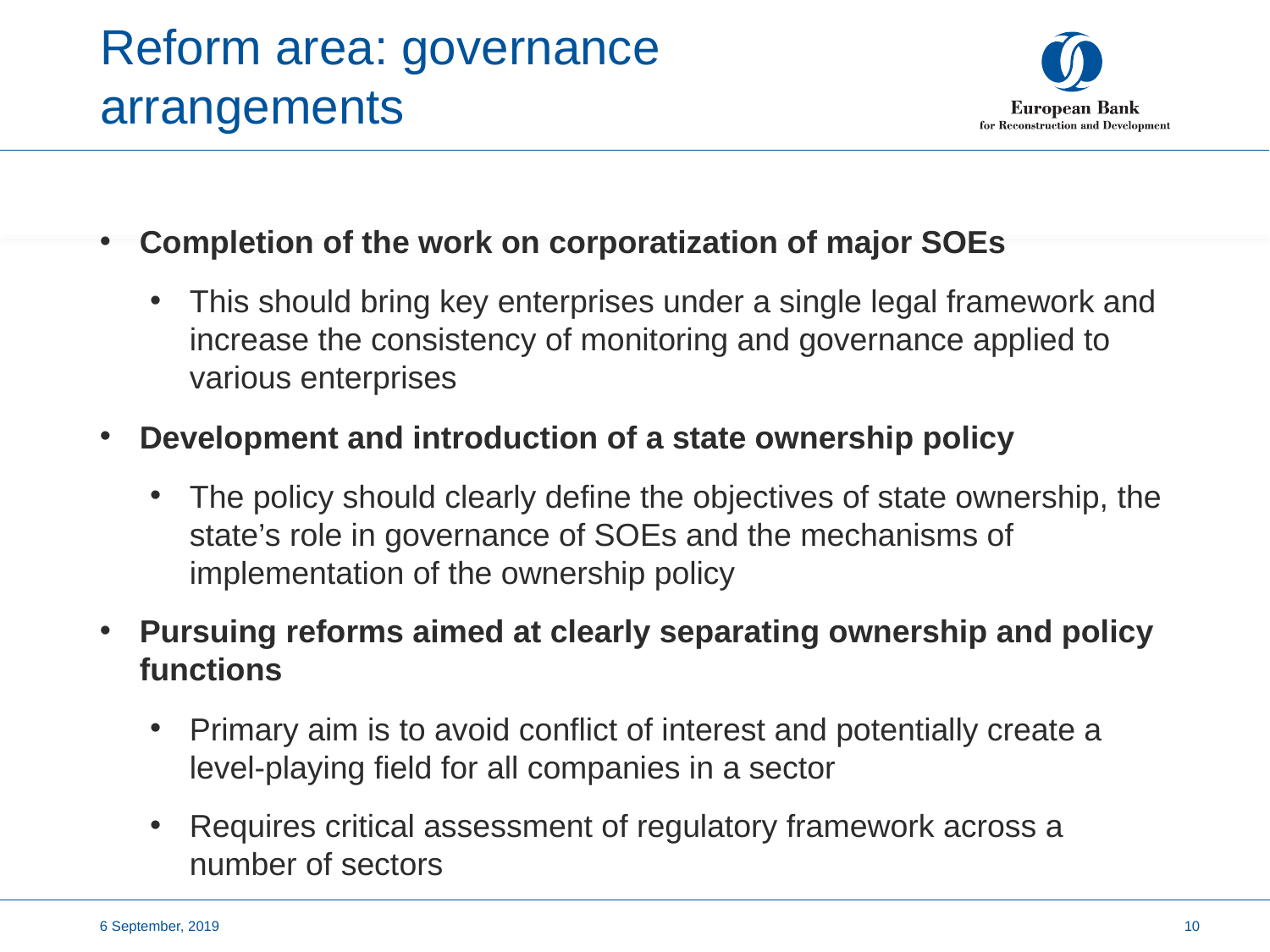

# Reform area: governance arrangements
Completion of the work on corporatization of major SOEs
This should bring key enterprises under a single legal framework and increase the consistency of monitoring and governance applied to various enterprises
Development and introduction of a state ownership policy
The policy should clearly define the objectives of state ownership, the state’s role in governance of SOEs and the mechanisms of implementation of the ownership policy
Pursuing reforms aimed at clearly separating ownership and policy functions
Primary aim is to avoid conflict of interest and potentially create a level-playing field for all companies in a sector
Requires critical assessment of regulatory framework across a number of sectors

6 September, 2019
10